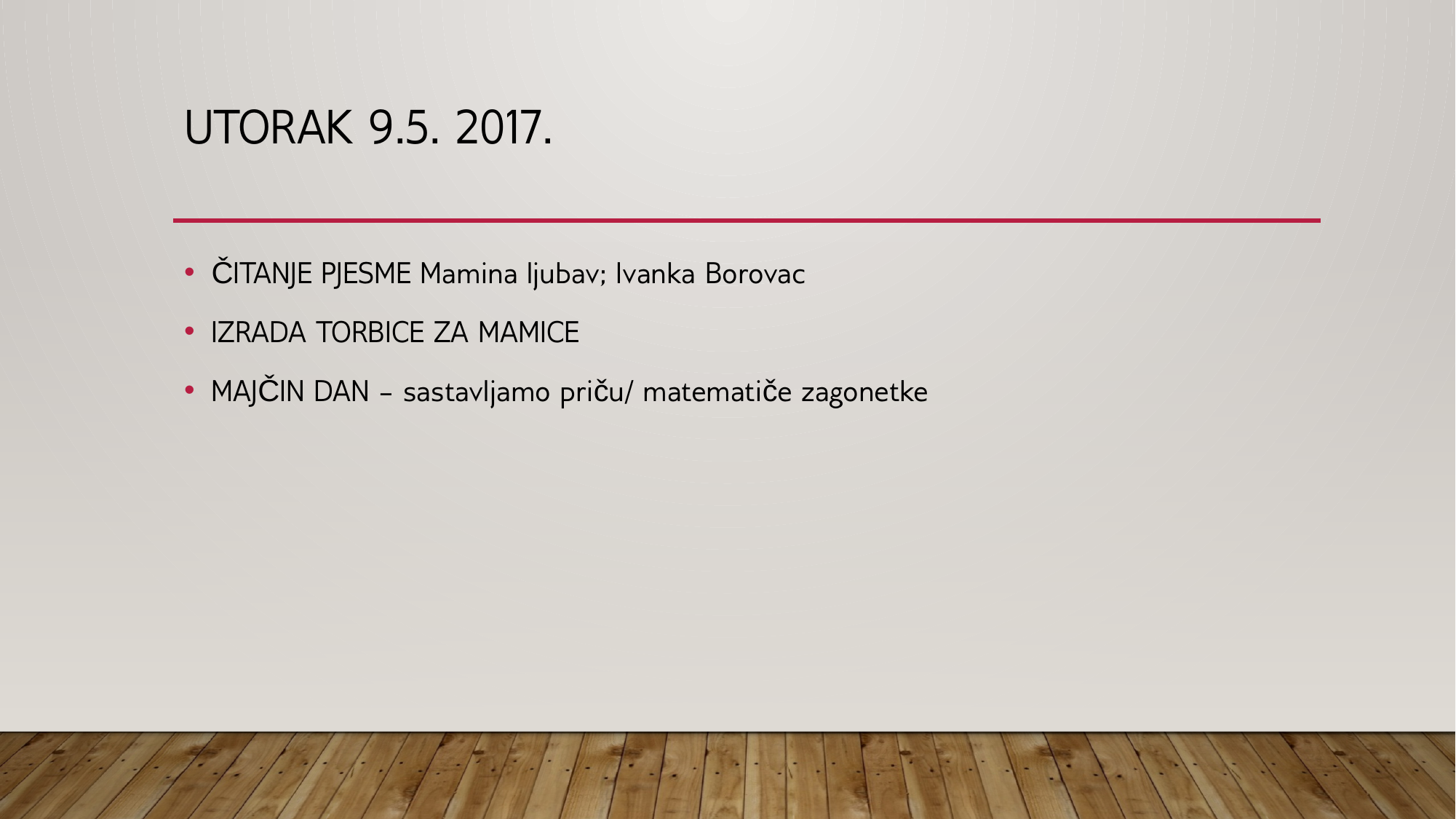

# UTORAK 9.5. 2017.
ČITANJE PJESME Mamina ljubav; Ivanka Borovac
IZRADA TORBICE ZA MAMICE
MAJČIN DAN – sastavljamo priču/ matematiče zagonetke